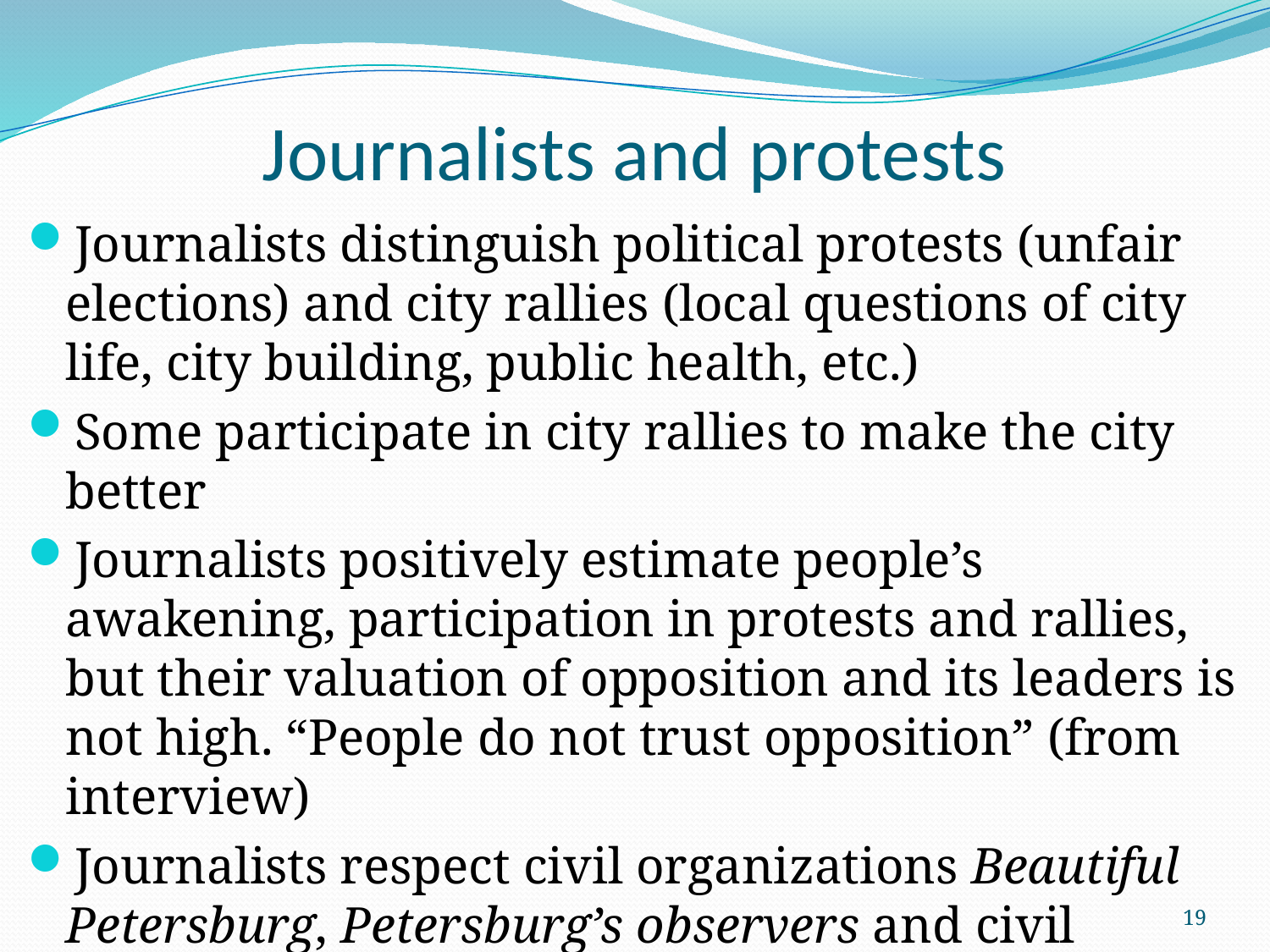

# Journalists and protests
Journalists distinguish political protests (unfair elections) and city rallies (local questions of city life, city building, public health, etc.)
Some participate in city rallies to make the city better
Journalists positively estimate people’s awakening, participation in protests and rallies, but their valuation of opposition and its leaders is not high. “People do not trust opposition” (from interview)
Journalists respect civil organizations Beautiful Petersburg, Petersburg’s observers and civil activists
19